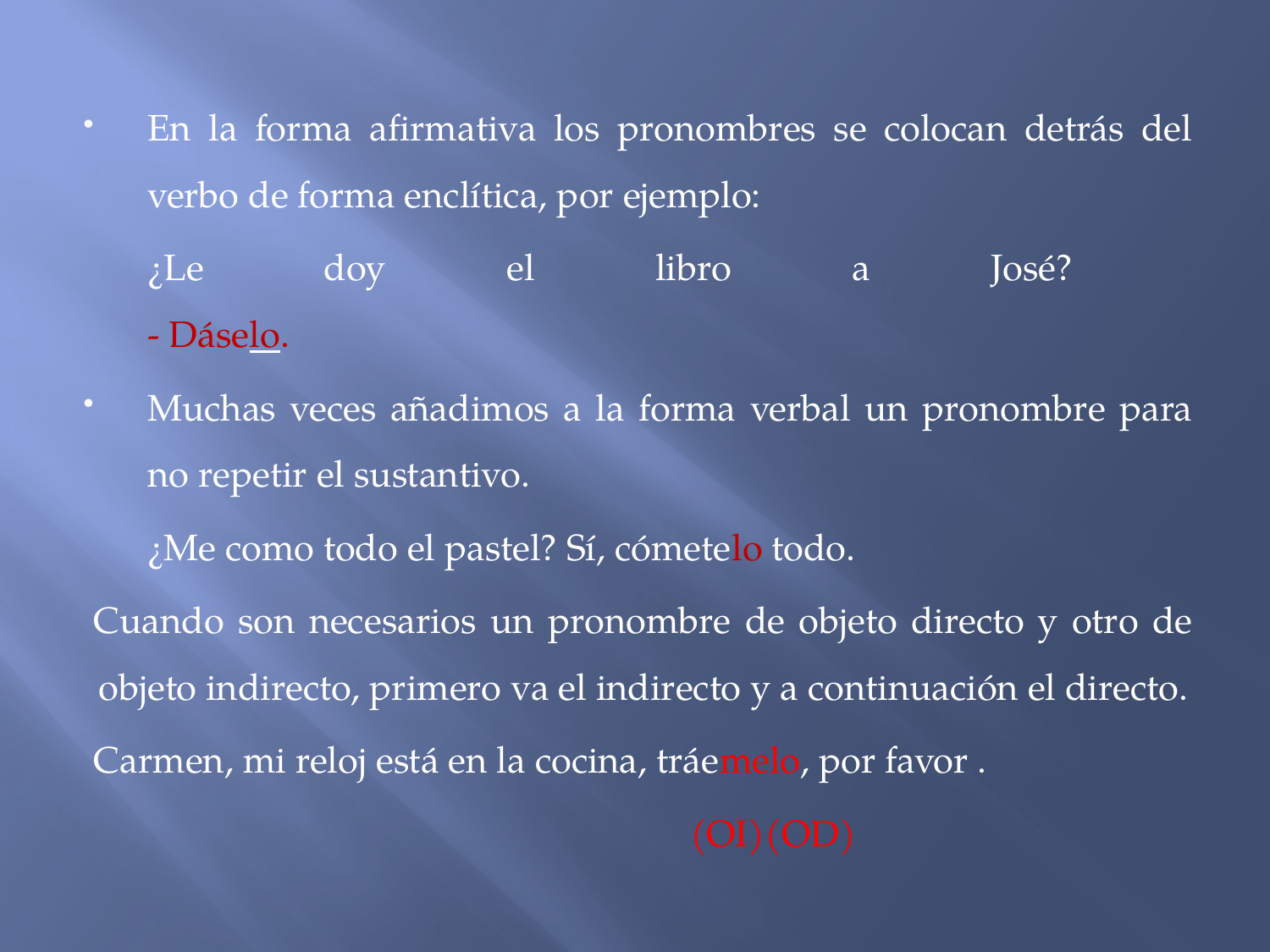

En la forma afirmativa los pronombres se colocan detrás del verbo de forma enclítica, por ejemplo:
	¿Le doy el libro a José?
- Dáselo.
Muchas veces añadimos a la forma verbal un pronombre para no repetir el sustantivo.
	¿Me como todo el pastel? Sí, cómetelo todo.
Cuando son necesarios un pronombre de objeto directo y otro de objeto indirecto, primero va el indirecto y a continuación el directo.
Carmen, mi reloj está en la cocina, tráemelo, por favor .
                                                                (OI)(OD)